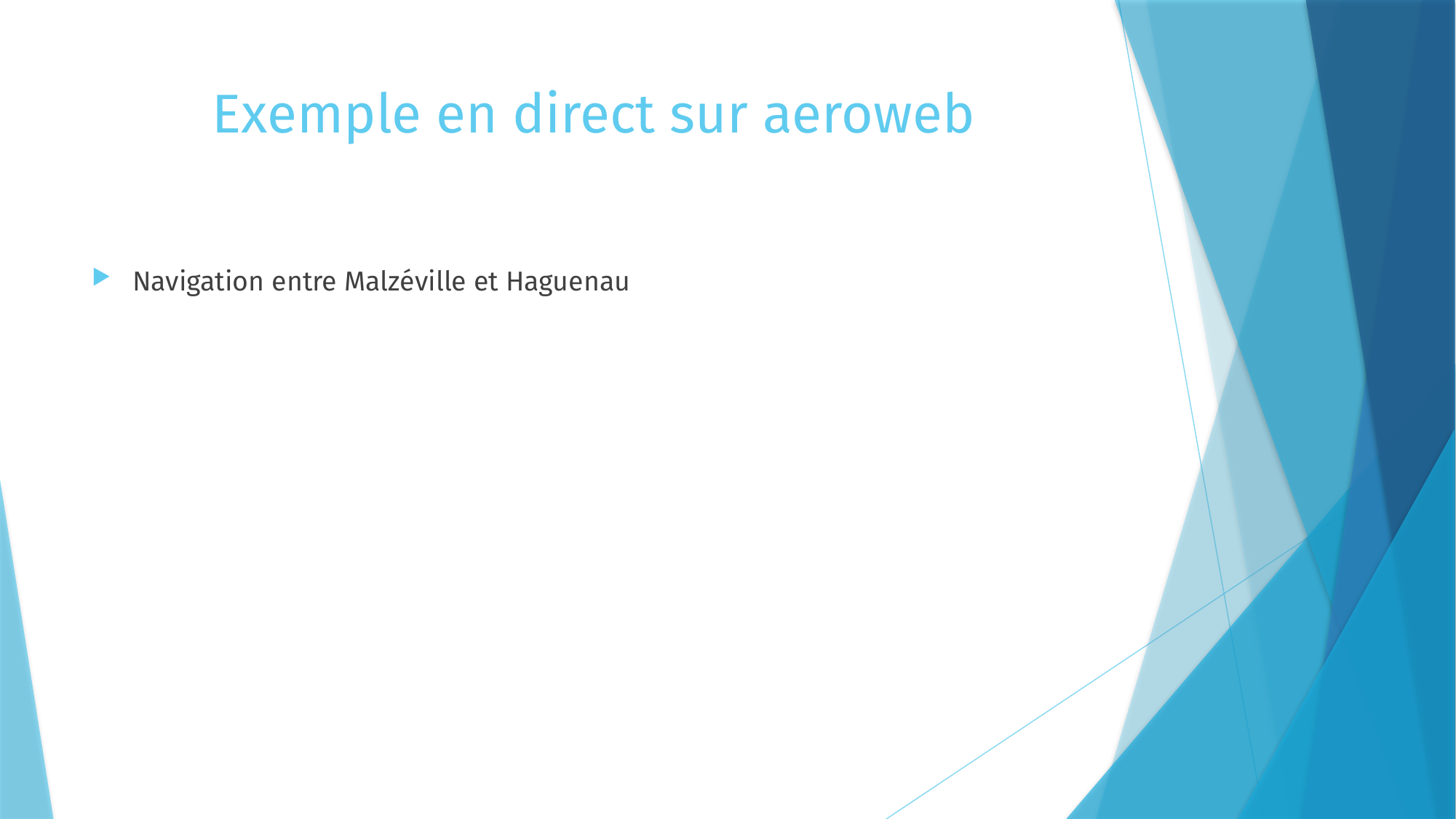

# Exemple en direct sur aeroweb
Navigation entre Malzéville et Haguenau